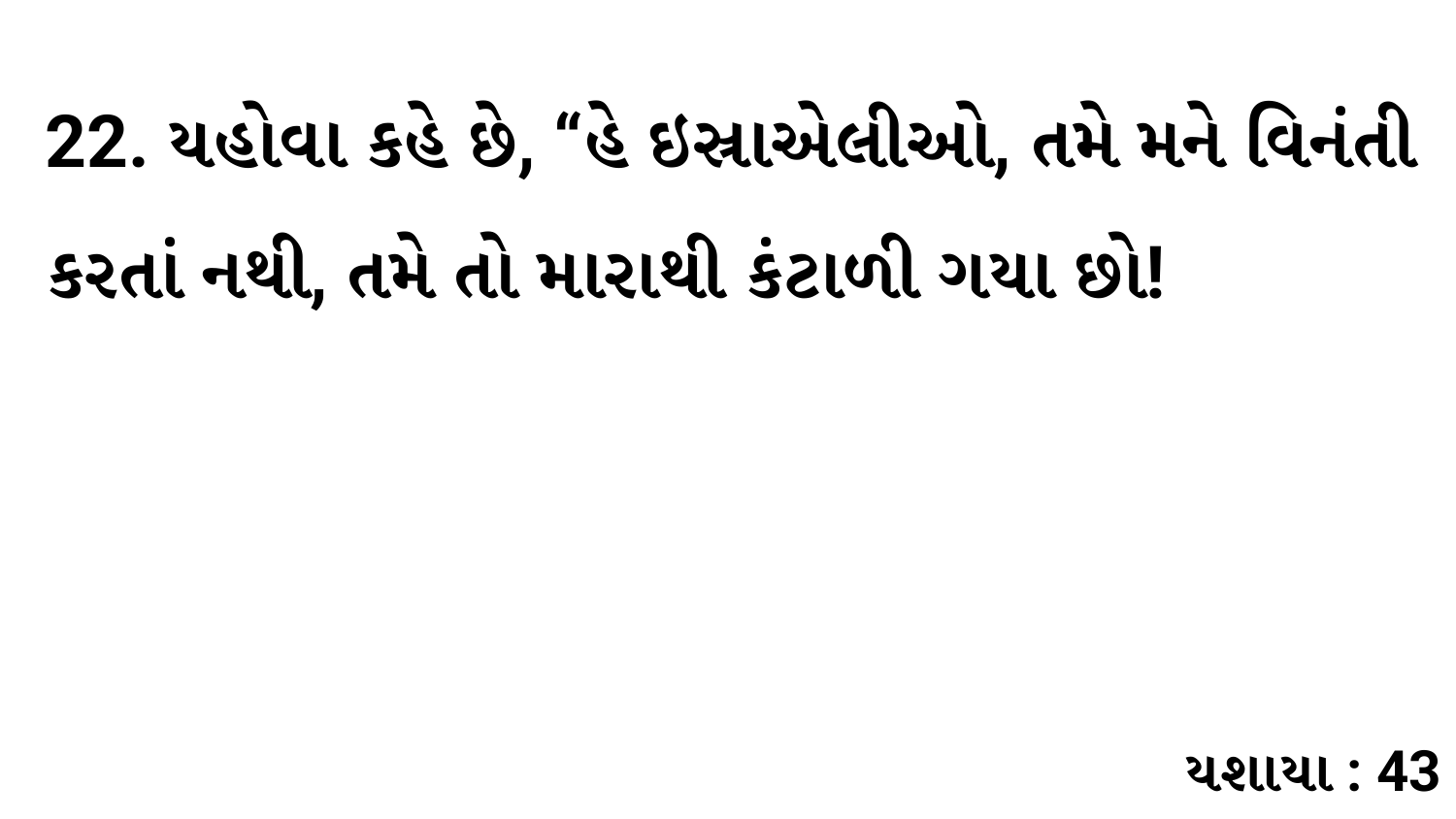

22. યહોવા કહે છે, “હે ઇસ્રાએલીઓ, તમે મને વિનંતી કરતાં નથી, તમે તો મારાથી કંટાળી ગયા છો!
યશાયા : 43